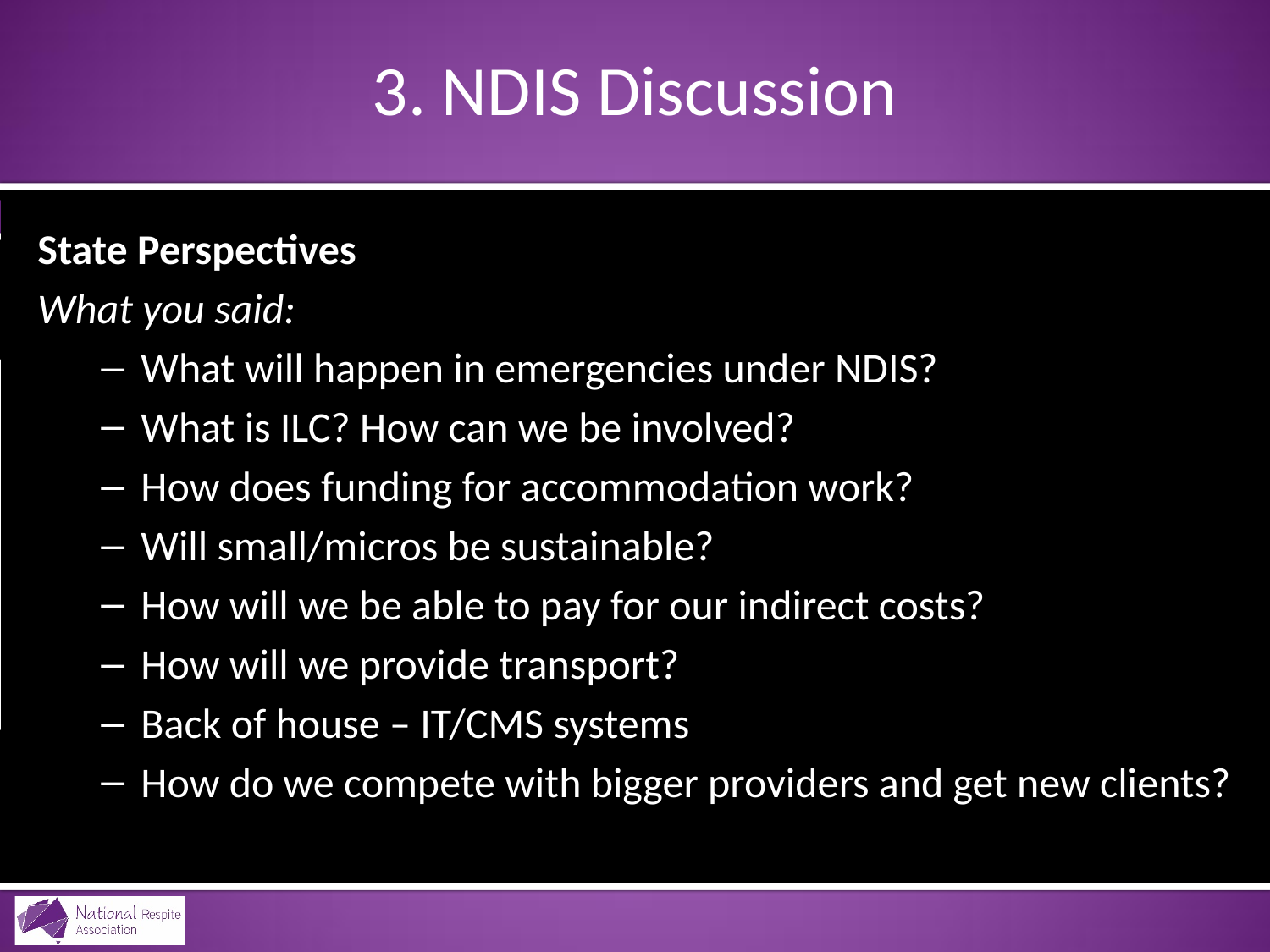

# 3. NDIS Discussion
State Perspectives
What you said:
What will happen in emergencies under NDIS?
What is ILC? How can we be involved?
How does funding for accommodation work?
Will small/micros be sustainable?
How will we be able to pay for our indirect costs?
How will we provide transport?
Back of house – IT/CMS systems
How do we compete with bigger providers and get new clients?